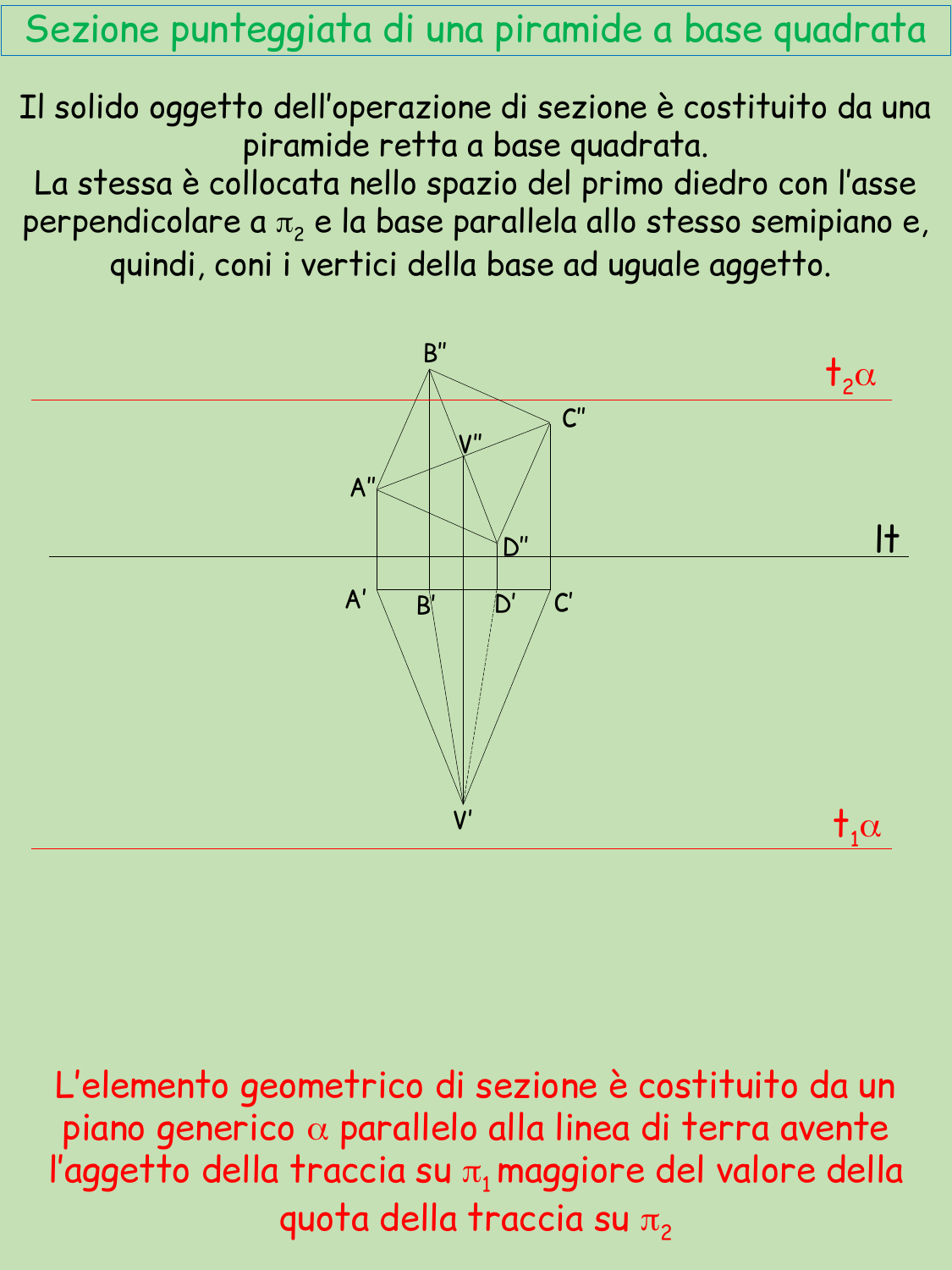

# Sezione punteggiata di una piramide a base quadrata
Il solido oggetto dell’operazione di sezione è costituito da una piramide retta a base quadrata.
La stessa è collocata nello spazio del primo diedro con l’asse perpendicolare a π2 e la base parallela allo stesso semipiano e, quindi, coni i vertici della base ad uguale aggetto.
B’’
t2α
C’’
V’’
A’’
lt
D’’
A’
C’
D’
B’
t1α
V’
L’elemento geometrico di sezione è costituito da un piano generico α parallelo alla linea di terra avente l’aggetto della traccia su π1 maggiore del valore della quota della traccia su π2